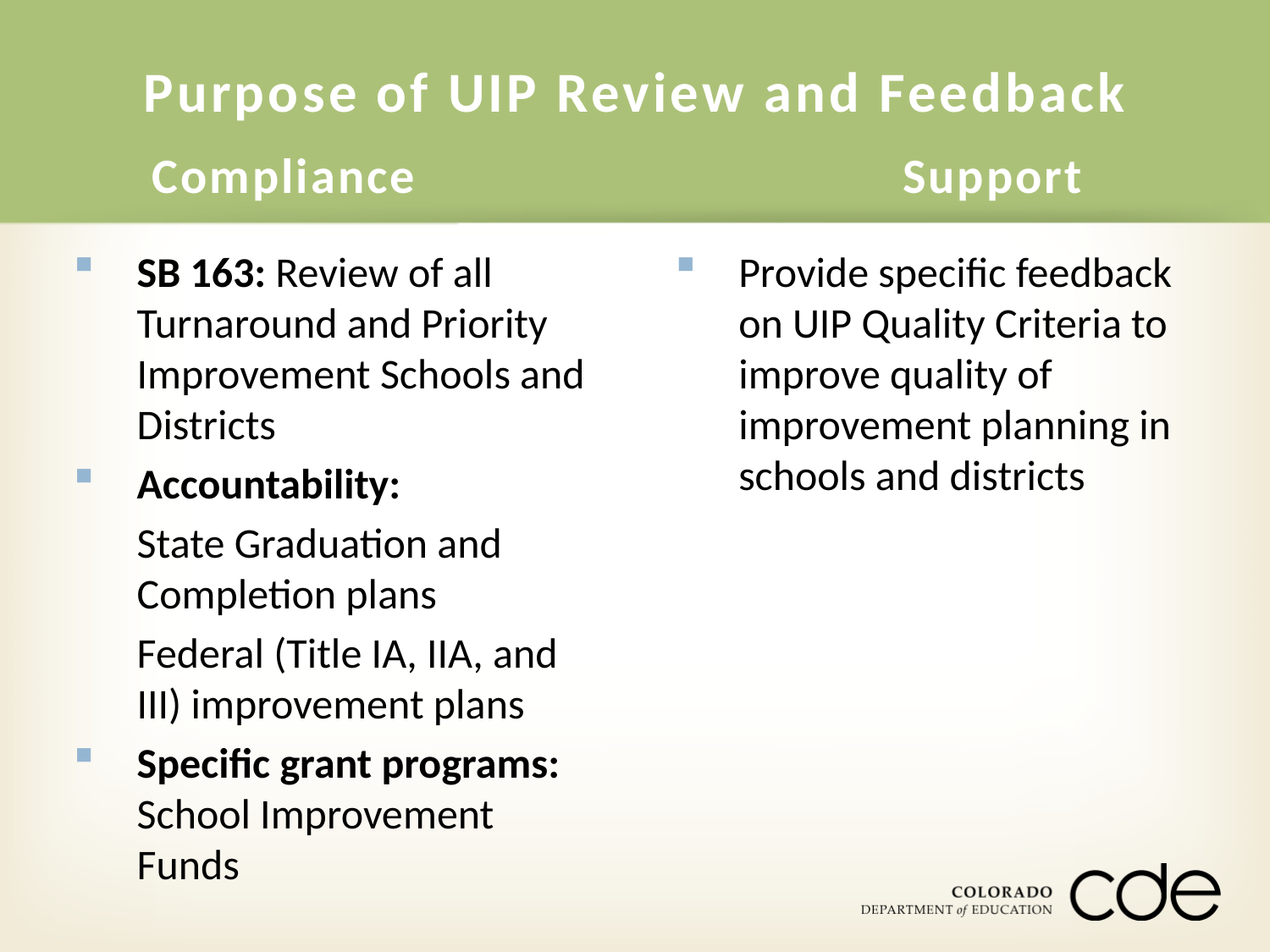

# Purpose of UIP Review and Feedback
Compliance
Support
SB 163: Review of all Turnaround and Priority Improvement Schools and Districts
Accountability:
	State Graduation and Completion plans
	Federal (Title IA, IIA, and III) improvement plans
Specific grant programs: School Improvement Funds

Provide specific feedback on UIP Quality Criteria to improve quality of improvement planning in schools and districts